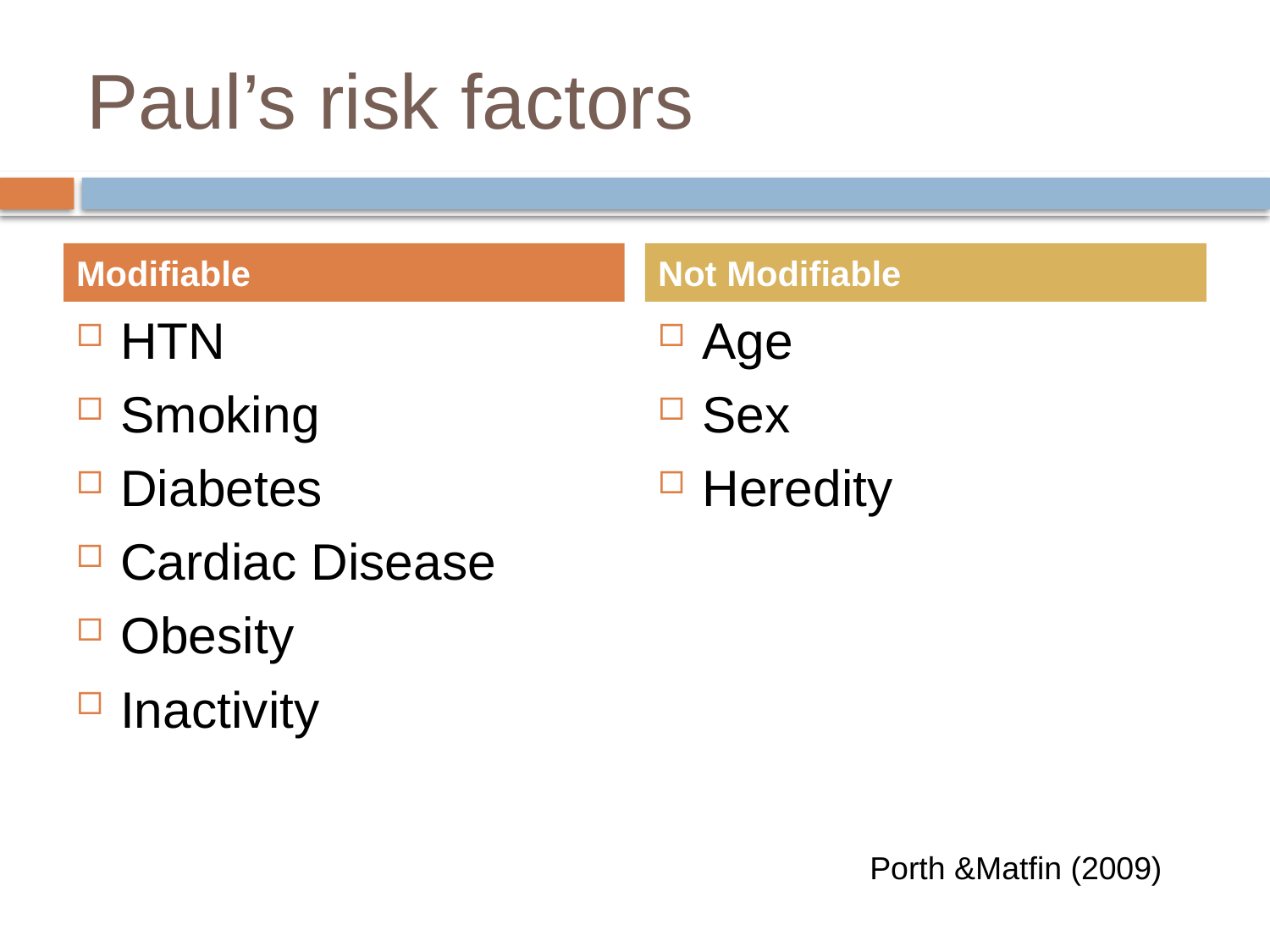

# Paul’s risk factors
Modifiable
Not Modifiable
HTN
Smoking
Diabetes
Cardiac Disease
Obesity
Inactivity
Age
Sex
Heredity

Porth &Matfin (2009)